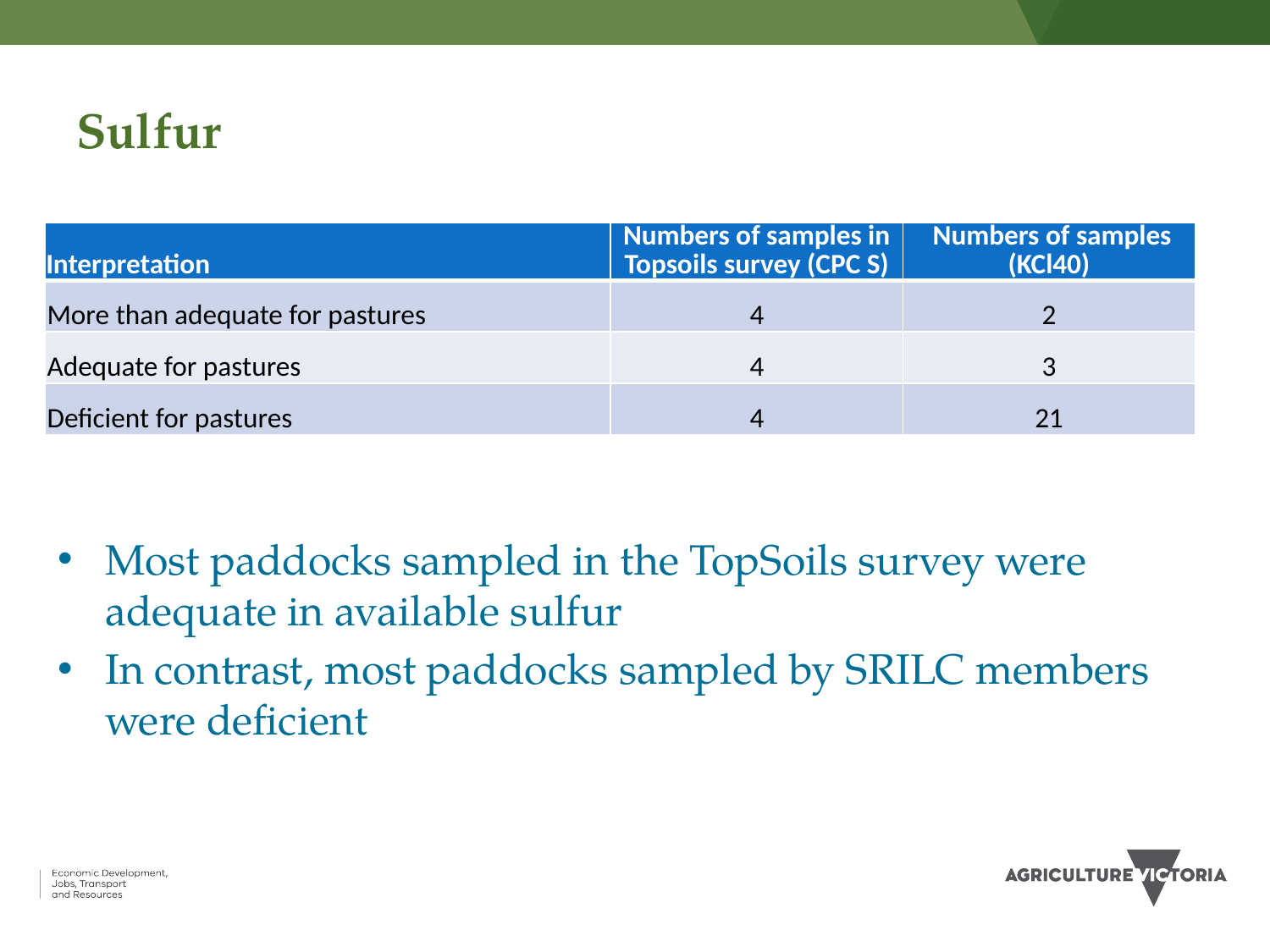

# Sulfur
| Interpretation | Numbers of samples in Topsoils survey (CPC S) | Numbers of samples (KCl40) |
| --- | --- | --- |
| More than adequate for pastures | 4 | 2 |
| Adequate for pastures | 4 | 3 |
| Deficient for pastures | 4 | 21 |
Most paddocks sampled in the TopSoils survey were adequate in available sulfur
In contrast, most paddocks sampled by SRILC members were deficient